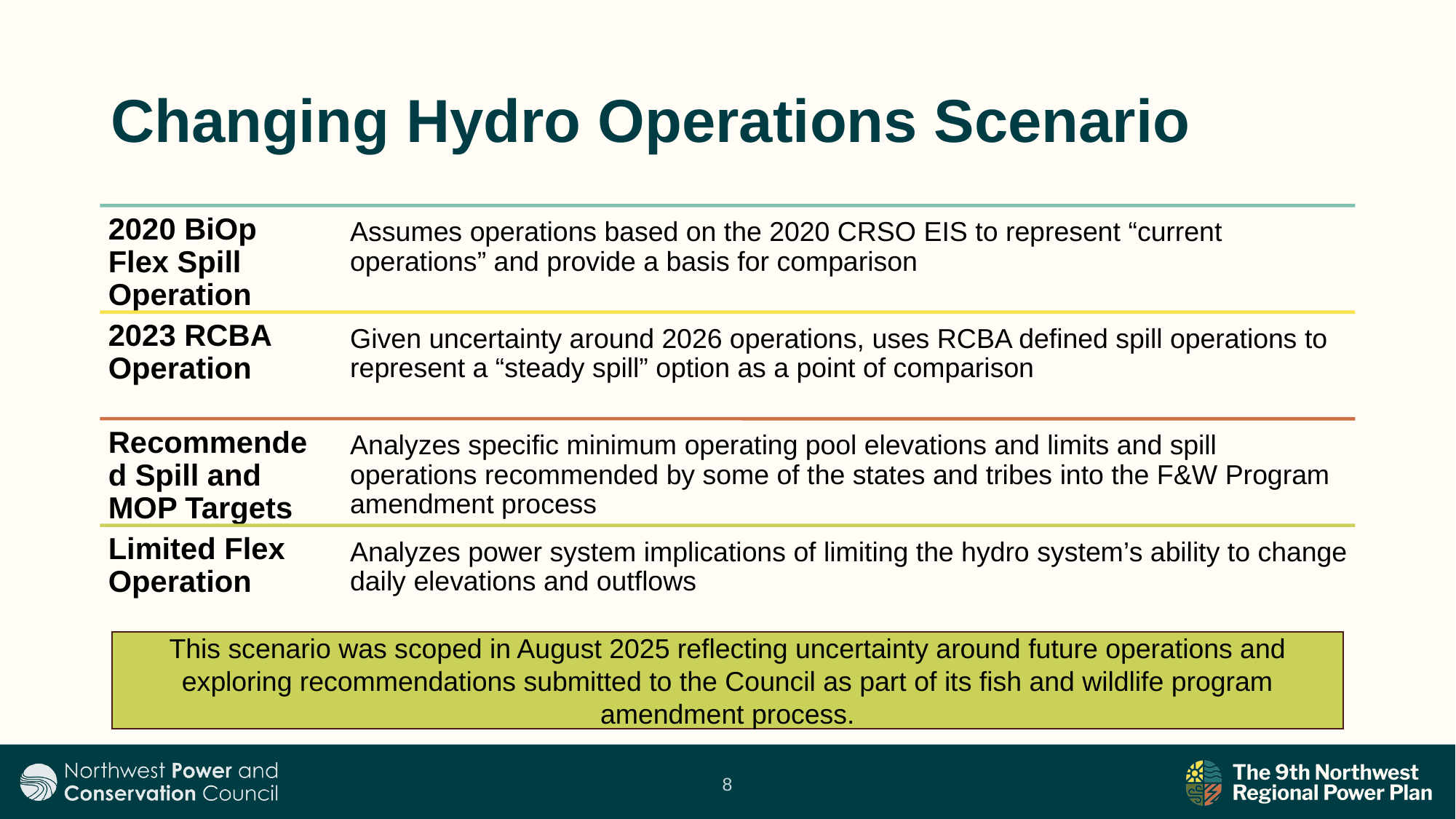

# Changing Hydro Operations Scenario

2020 BiOp Flex Spill Operation
Assumes operations based on the 2020 CRSO EIS to represent “current operations” and provide a basis for comparison

2023 RCBA Operation
Given uncertainty around 2026 operations, uses RCBA defined spill operations to represent a “steady spill” option as a point of comparison

Recommended Spill and MOP Targets
Analyzes specific minimum operating pool elevations and limits and spill operations recommended by some of the states and tribes into the F&W Program amendment process

Limited Flex Operation
Analyzes power system implications of limiting the hydro system’s ability to change daily elevations and outflows
This scenario was scoped in August 2025 reflecting uncertainty around future operations and exploring recommendations submitted to the Council as part of its fish and wildlife program amendment process.